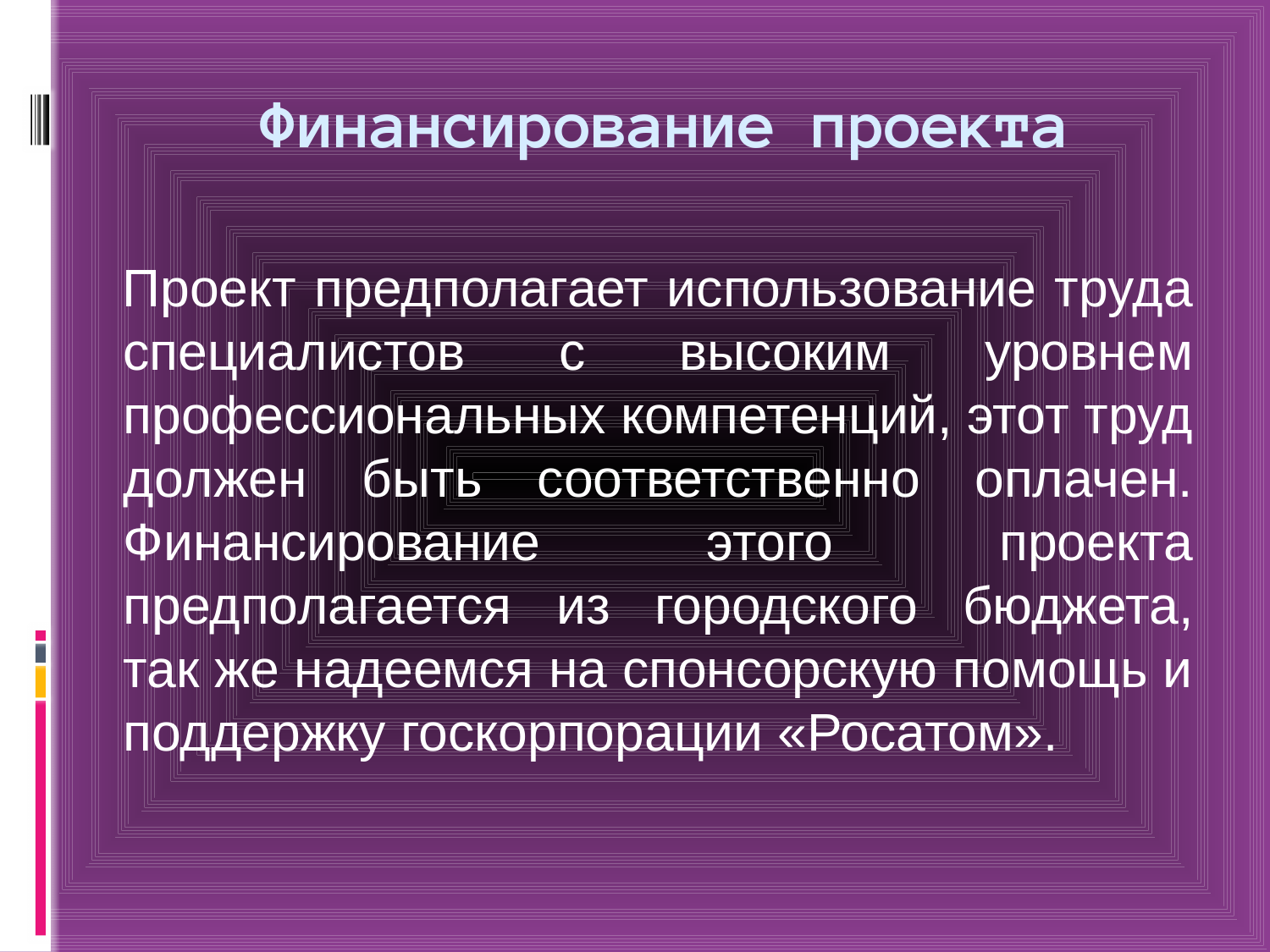

# Финансирование проекта
Проект предполагает использование труда специалистов с высоким уровнем профессиональных компетенций, этот труд должен быть соответственно оплачен. Финансирование этого проекта предполагается из городского бюджета, так же надеемся на спонсорскую помощь и поддержку госкорпорации «Росатом».